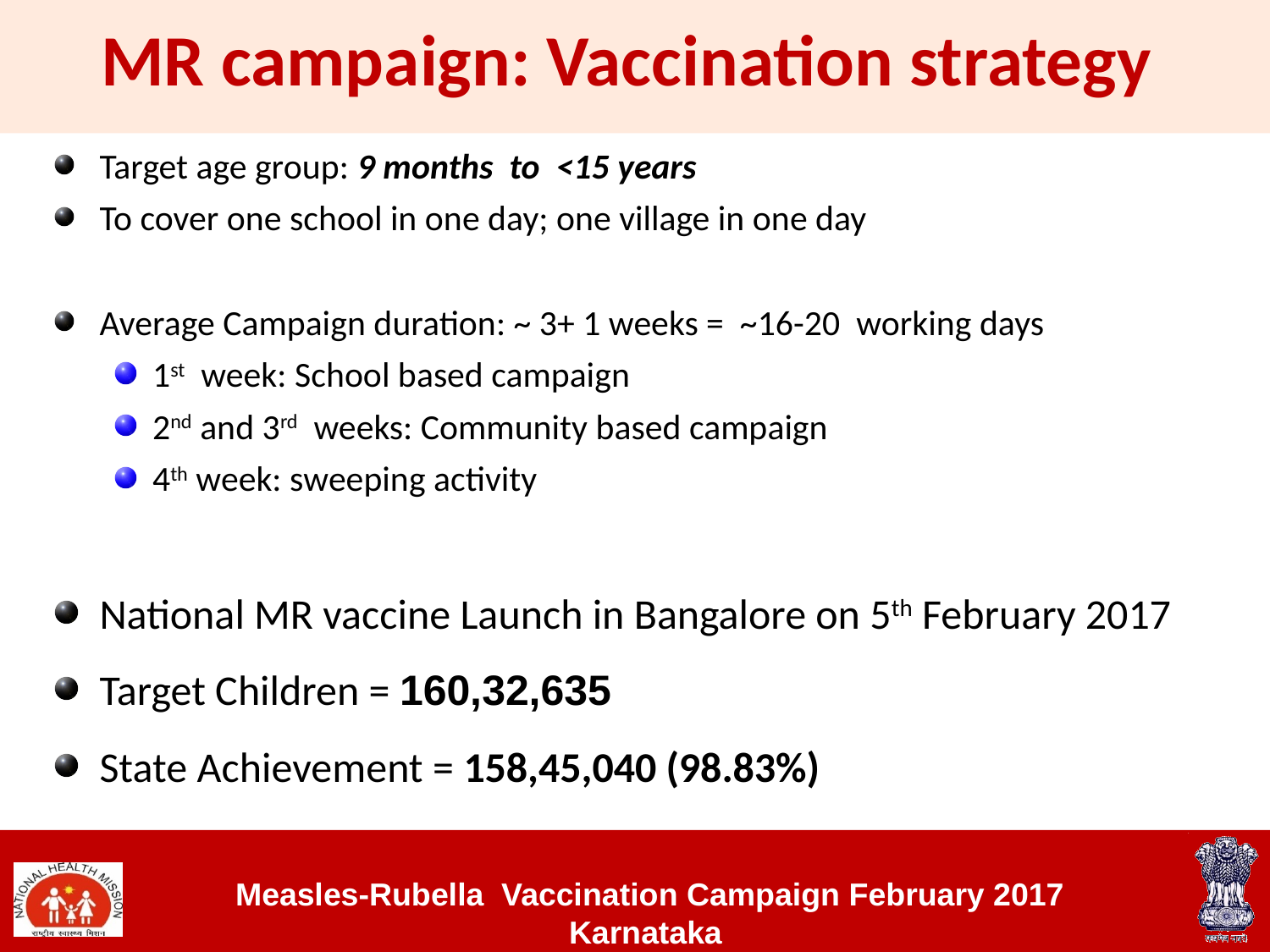

# MR campaign: Vaccination strategy
Target age group: 9 months  to  <15 years
To cover one school in one day; one village in one day

Average Campaign duration: ~ 3+ 1 weeks =  ~16-20  working days
1st  week: School based campaign
2nd and 3rd  weeks: Community based campaign
4th week: sweeping activity

National MR vaccine Launch in Bangalore on 5th February 2017
Target Children = 160,32,635
State Achievement = 158,45,040 (98.83%)
Measles-Rubella  Vaccination Campaign February 2017 Karnataka